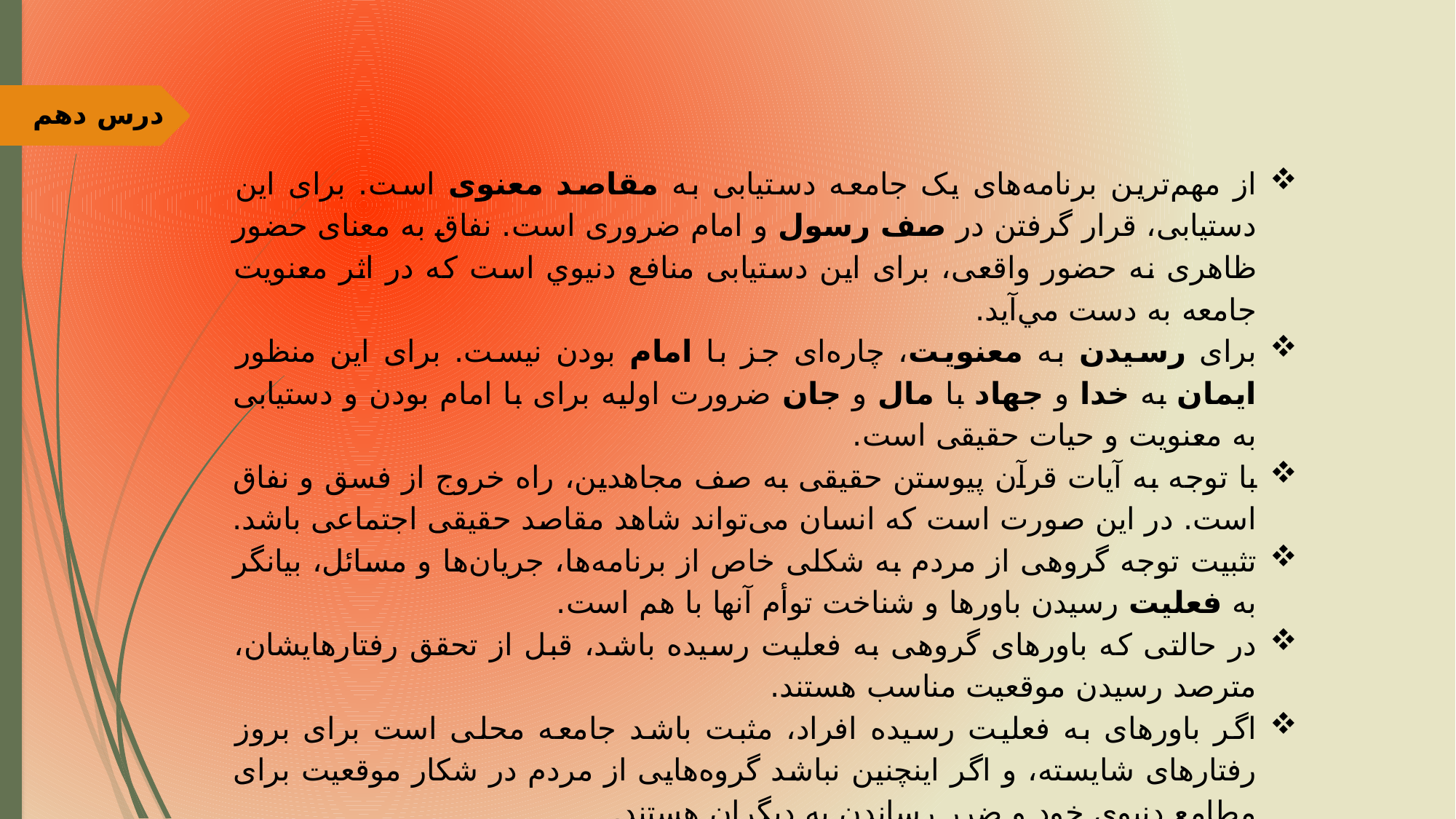

درس دهم
از مهم‌ترین برنامه‌های یک جامعه دستیابی به مقاصد معنوی است. برای این دستیابی، قرار گرفتن در صف رسول و امام ضروری است. نفاق به معنای حضور ظاهری نه حضور واقعی، برای این دستیابی منافع دنيوي است كه در اثر معنویت جامعه به دست مي‌آيد.
برای رسيدن به معنویت، چاره‌ای جز با امام بودن نیست. برای این منظور ایمان به خدا و جهاد با مال و جان ضرورت اولیه برای با امام بودن و دستیابی به معنویت و حیات حقیقی است.
با توجه به آیات قرآن پیوستن حقیقی به صف مجاهدین، راه خروج از فسق و نفاق است. در این صورت است که انسان می‌تواند شاهد مقاصد حقیقی اجتماعی باشد.
تثبیت توجه گروهی از مردم به شکلی خاص از برنامه‌ها، جریان‌ها و مسائل، بیانگر به فعلیت رسیدن باورها و شناخت توأم آنها با هم است.
در حالتی که باورهای گروهی به فعلیت رسیده باشد، قبل از تحقق رفتارهایشان، مترصد رسیدن موقعیت مناسب هستند.
اگر باورهای به فعلیت رسیده افراد، مثبت باشد جامعه محلی است برای بروز رفتارهای شایسته، و اگر اینچنین نباشد گروه‌هایی از مردم در شکار موقعیت برای مطامع دنیوی خود و ضرر رساندن به دیگران هستند.